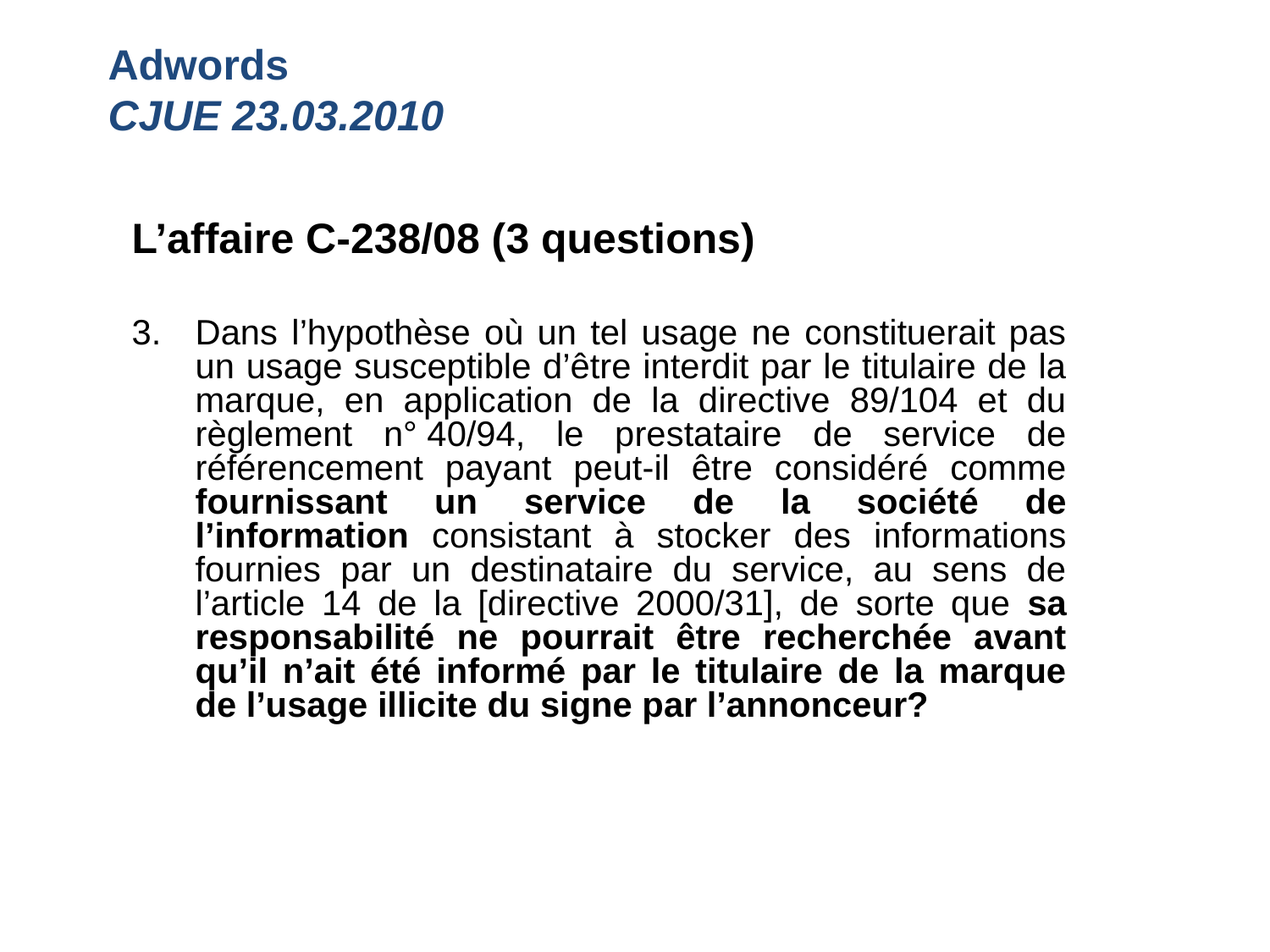

# Adwords CJUE 23.03.2010

L’affaire C-238/08 (3 questions)

Dans l’hypothèse où un tel usage ne constituerait pas un usage susceptible d’être interdit par le titulaire de la marque, en application de la directive 89/104 et du règlement n° 40/94, le prestataire de service de référencement payant peut-il être considéré comme fournissant un service de la société de l’information consistant à stocker des informations fournies par un destinataire du service, au sens de l’article 14 de la [directive 2000/31], de sorte que sa responsabilité ne pourrait être recherchée avant qu’il n’ait été informé par le titulaire de la marque de l’usage illicite du signe par l’annonceur?